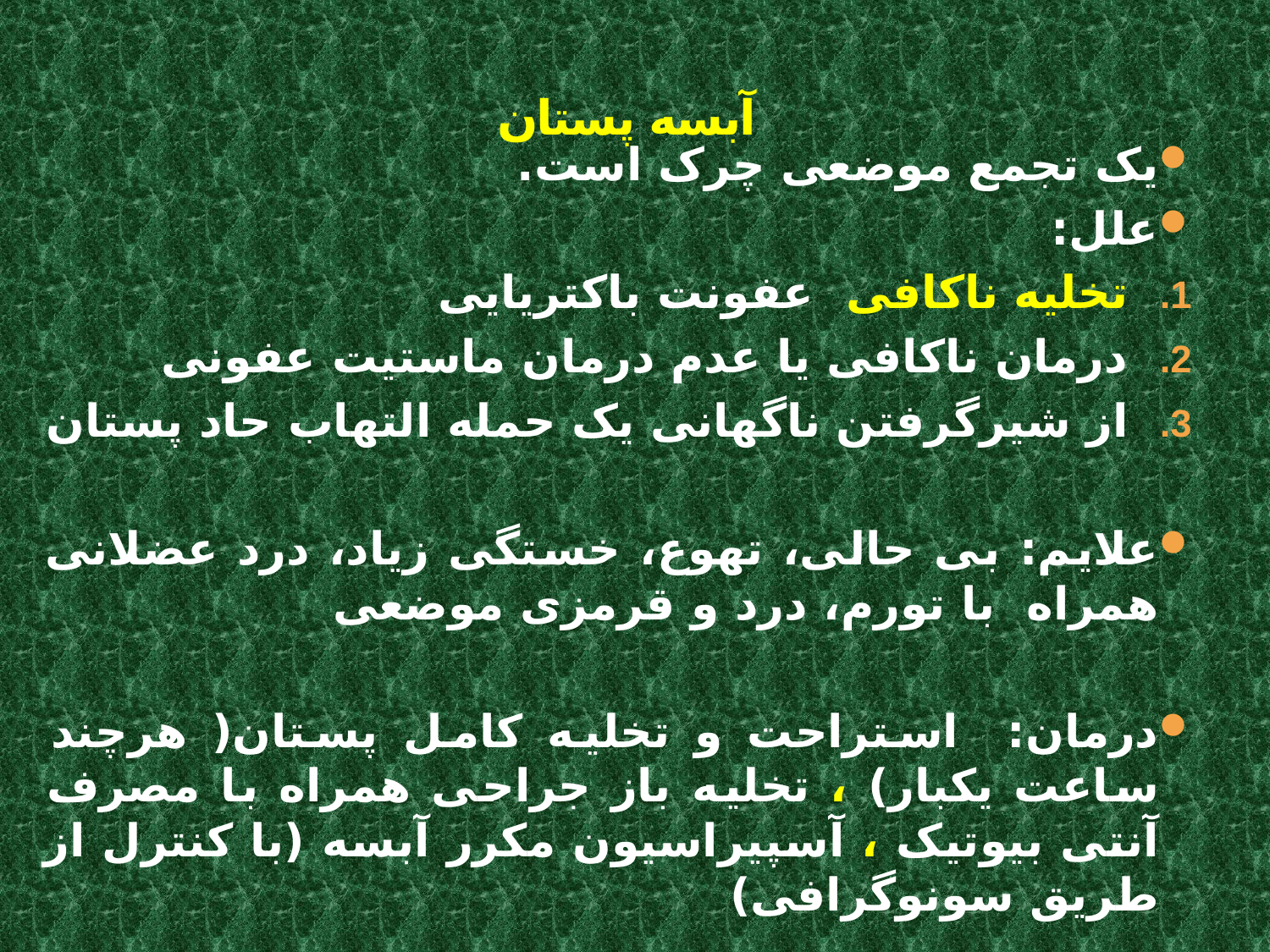

# آبسه پستان
یک تجمع موضعی چرک است.
علل:
تخلیه ناکافی  عفونت باکتریایی
درمان ناکافی یا عدم درمان ماستیت عفونی
از شیرگرفتن ناگهانی یک حمله التهاب حاد پستان

علایم: بی حالی، تهوع، خستگی زیاد، درد عضلانی همراه  با تورم، درد و قرمزی موضعی

درمان:  استراحت و تخلیه کامل پستان( هرچند ساعت یکبار) ، تخلیه باز جراحی همراه با مصرف آنتی بیوتیک ، آسپیراسیون مکرر آبسه (با کنترل از طریق سونوگرافی)